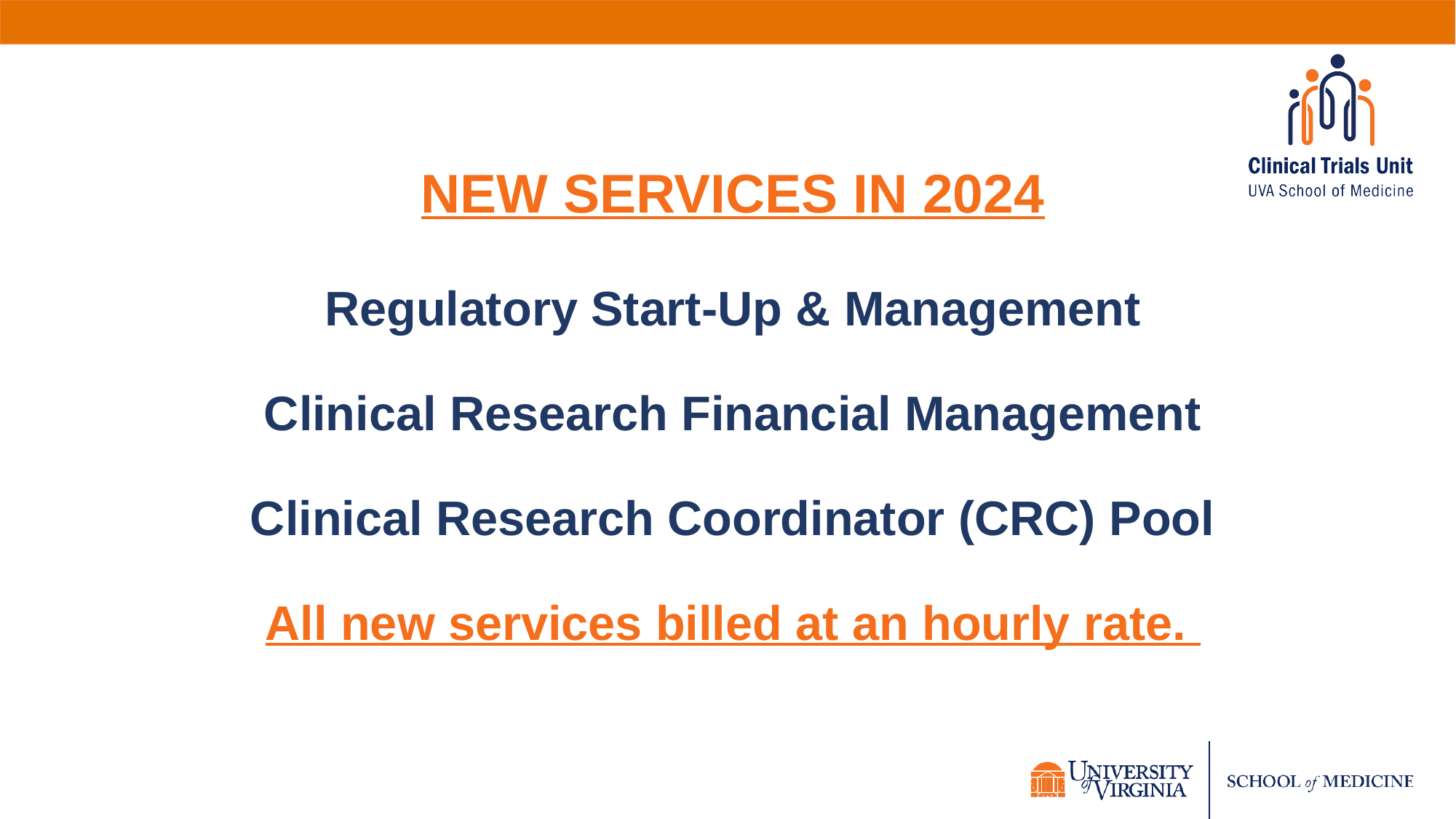

# NEW SERVICES IN 2024 Regulatory Start-Up & Management Clinical Research Financial Management Clinical Research Coordinator (CRC) Pool All new services billed at an hourly rate.